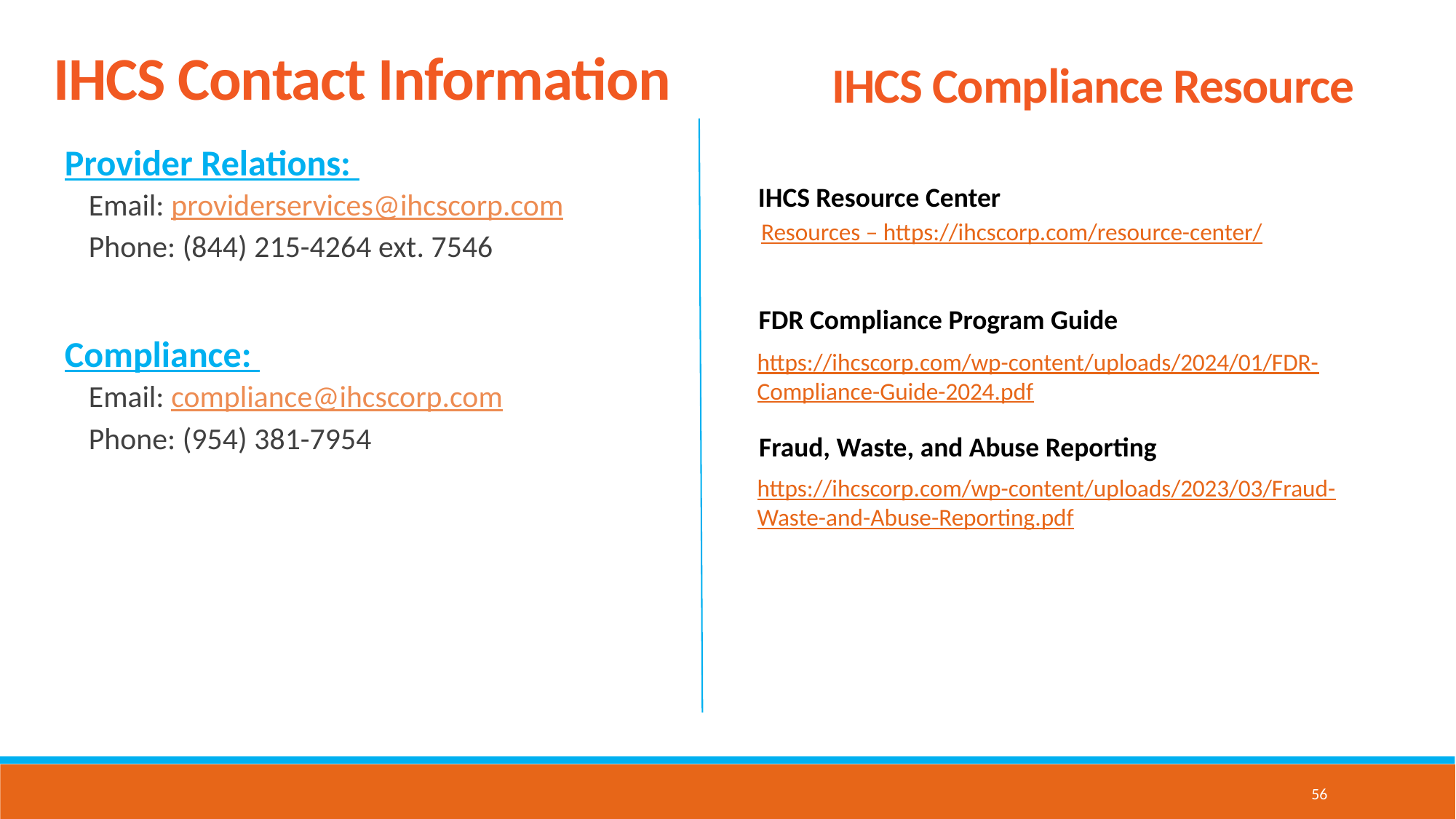

IHCS Compliance Resource
IHCS Contact Information
Provider Relations:
Email: providerservices@ihcscorp.com
Phone: (844) 215-4264 ext. 7546

Compliance:
Email: compliance@ihcscorp.com
Phone: (954) 381-7954

IHCS Resource Center
Resources – https://ihcscorp.com/resource-center/
FDR Compliance Program Guide
https://ihcscorp.com/wp-content/uploads/2024/01/FDR-Compliance-Guide-2024.pdf
Fraud, Waste, and Abuse Reporting
https://ihcscorp.com/wp-content/uploads/2023/03/Fraud-Waste-and-Abuse-Reporting.pdf
56